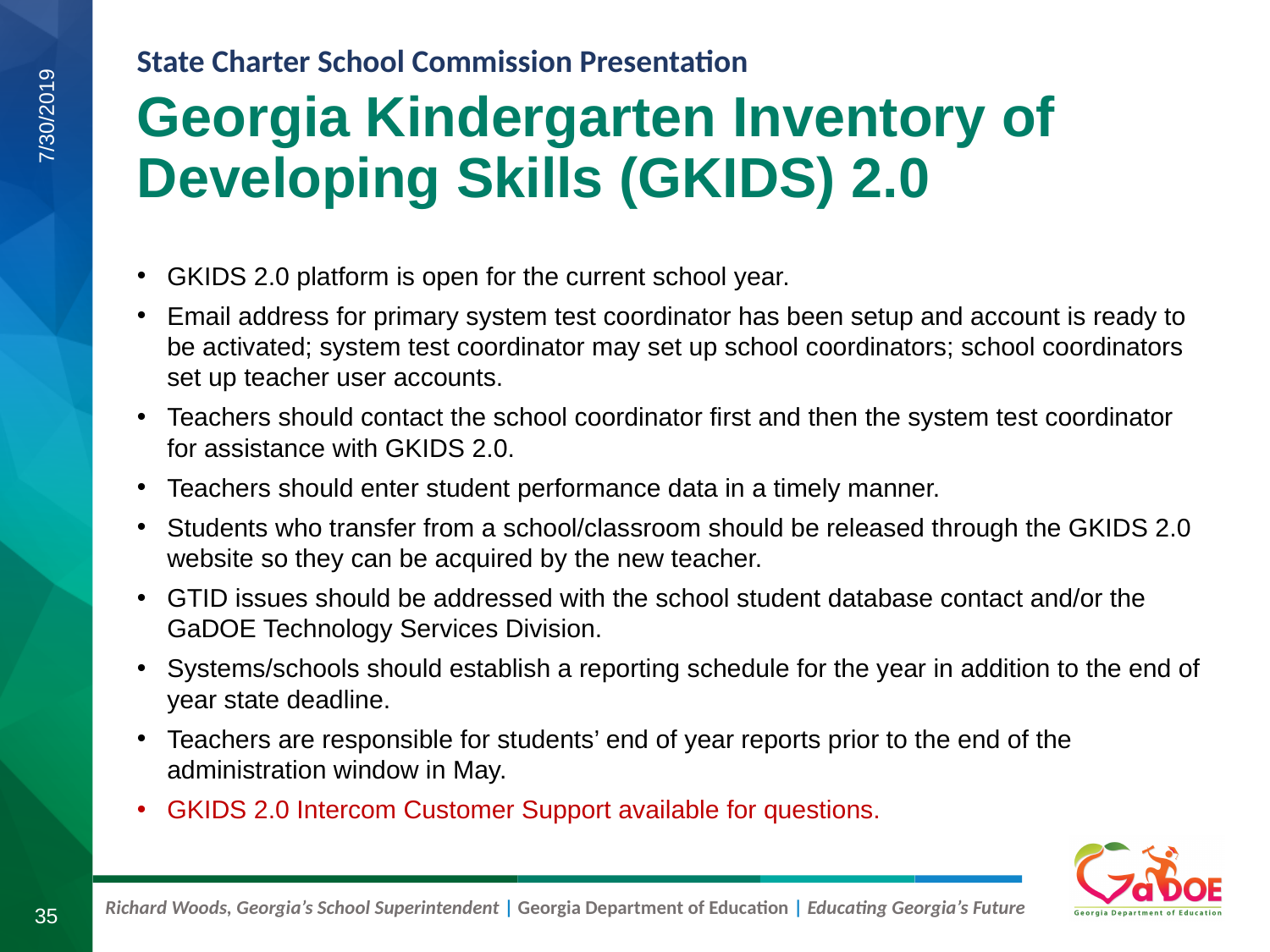

Georgia Kindergarten Inventory of Developing Skills (GKIDS) 2.0
7/30/2019
GKIDS 2.0 platform is open for the current school year.
Email address for primary system test coordinator has been setup and account is ready to be activated; system test coordinator may set up school coordinators; school coordinators set up teacher user accounts.
Teachers should contact the school coordinator first and then the system test coordinator for assistance with GKIDS 2.0.
Teachers should enter student performance data in a timely manner.
Students who transfer from a school/classroom should be released through the GKIDS 2.0 website so they can be acquired by the new teacher.
GTID issues should be addressed with the school student database contact and/or the GaDOE Technology Services Division.
Systems/schools should establish a reporting schedule for the year in addition to the end of year state deadline.
Teachers are responsible for students’ end of year reports prior to the end of the administration window in May.
GKIDS 2.0 Intercom Customer Support available for questions.

35